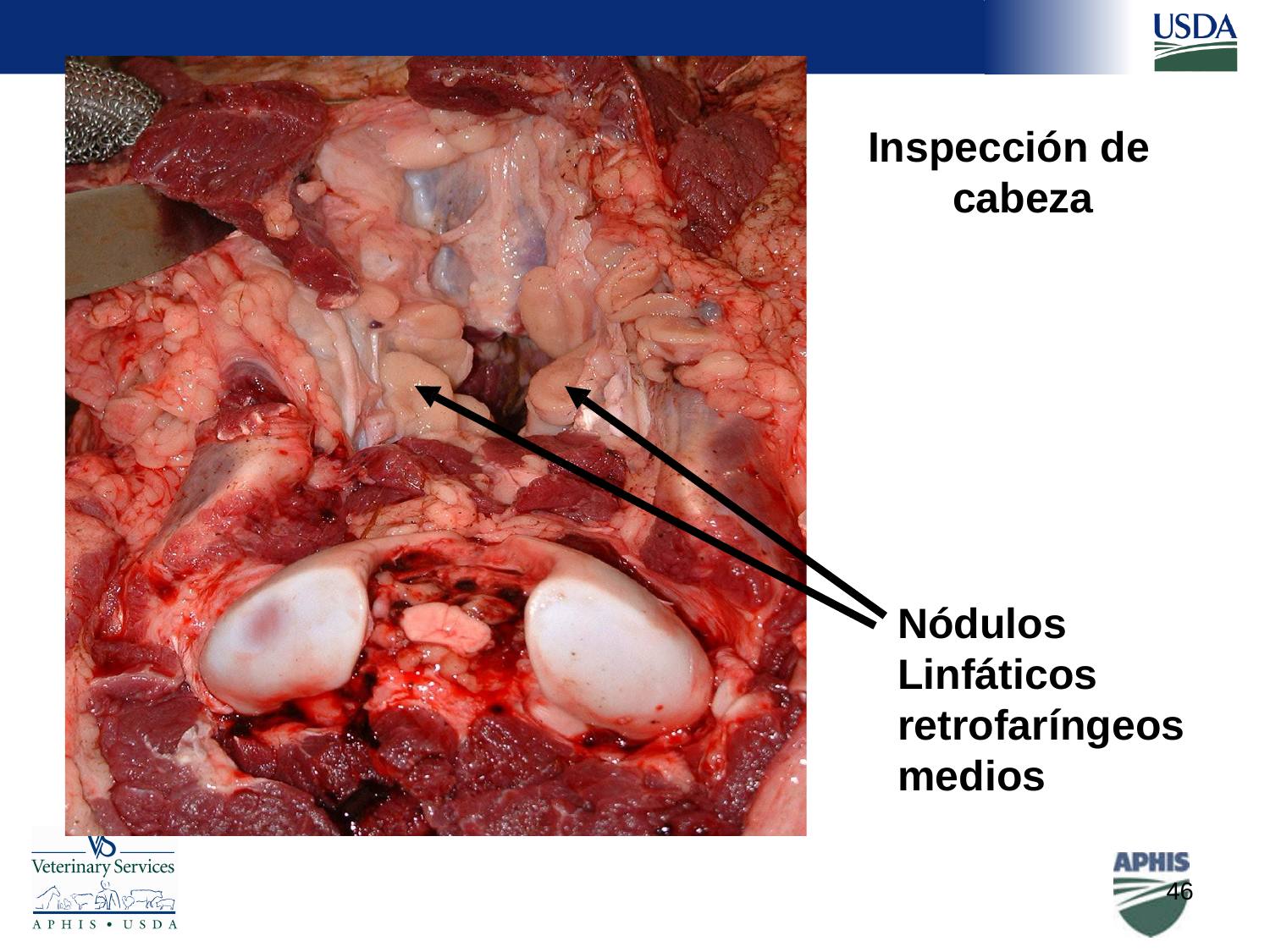

Inspección de cabeza

Nódulos Linfáticos retrofaríngeos medios
46